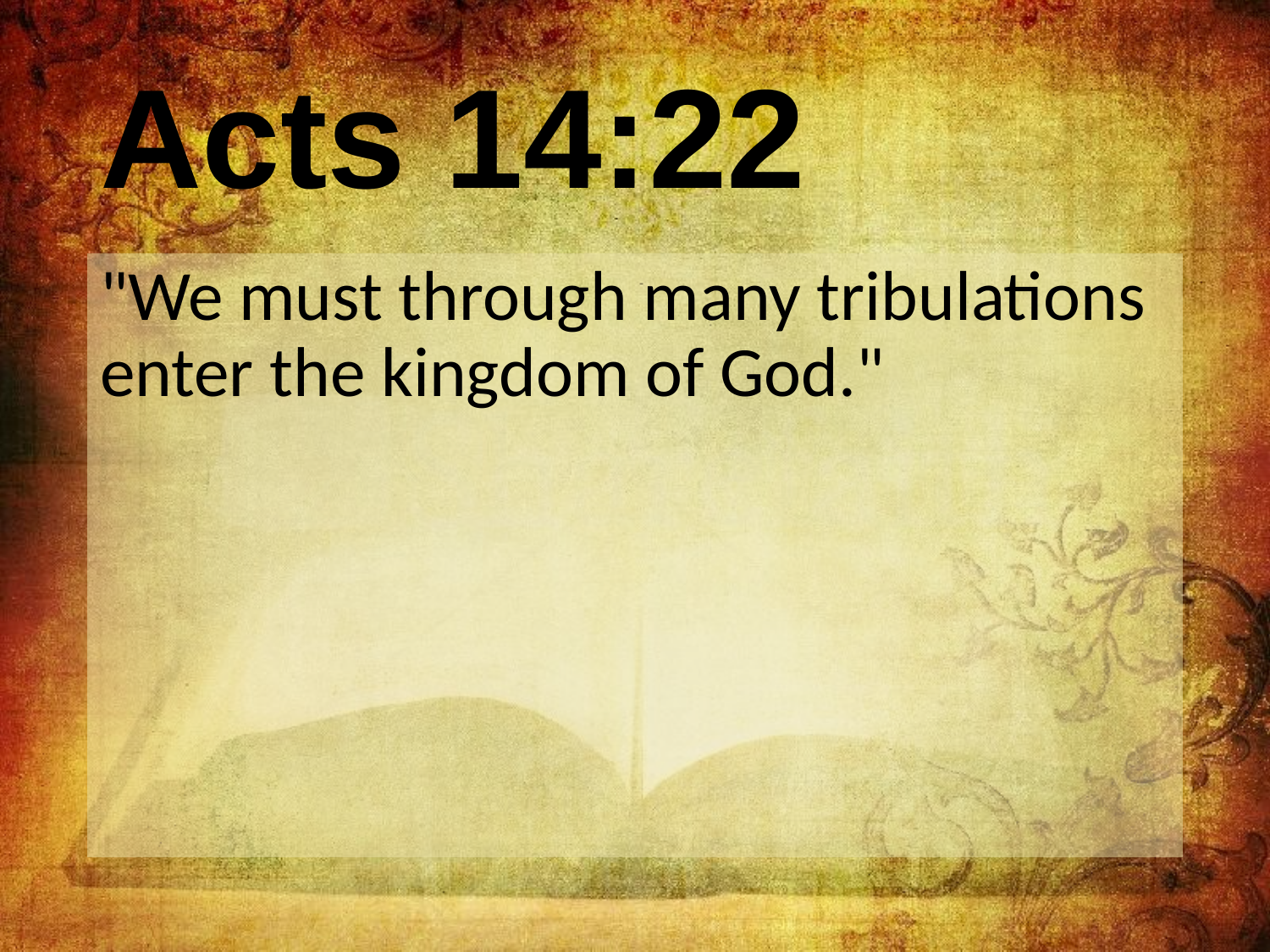

# Acts 14:22
"We must through many tribulations enter the kingdom of God."